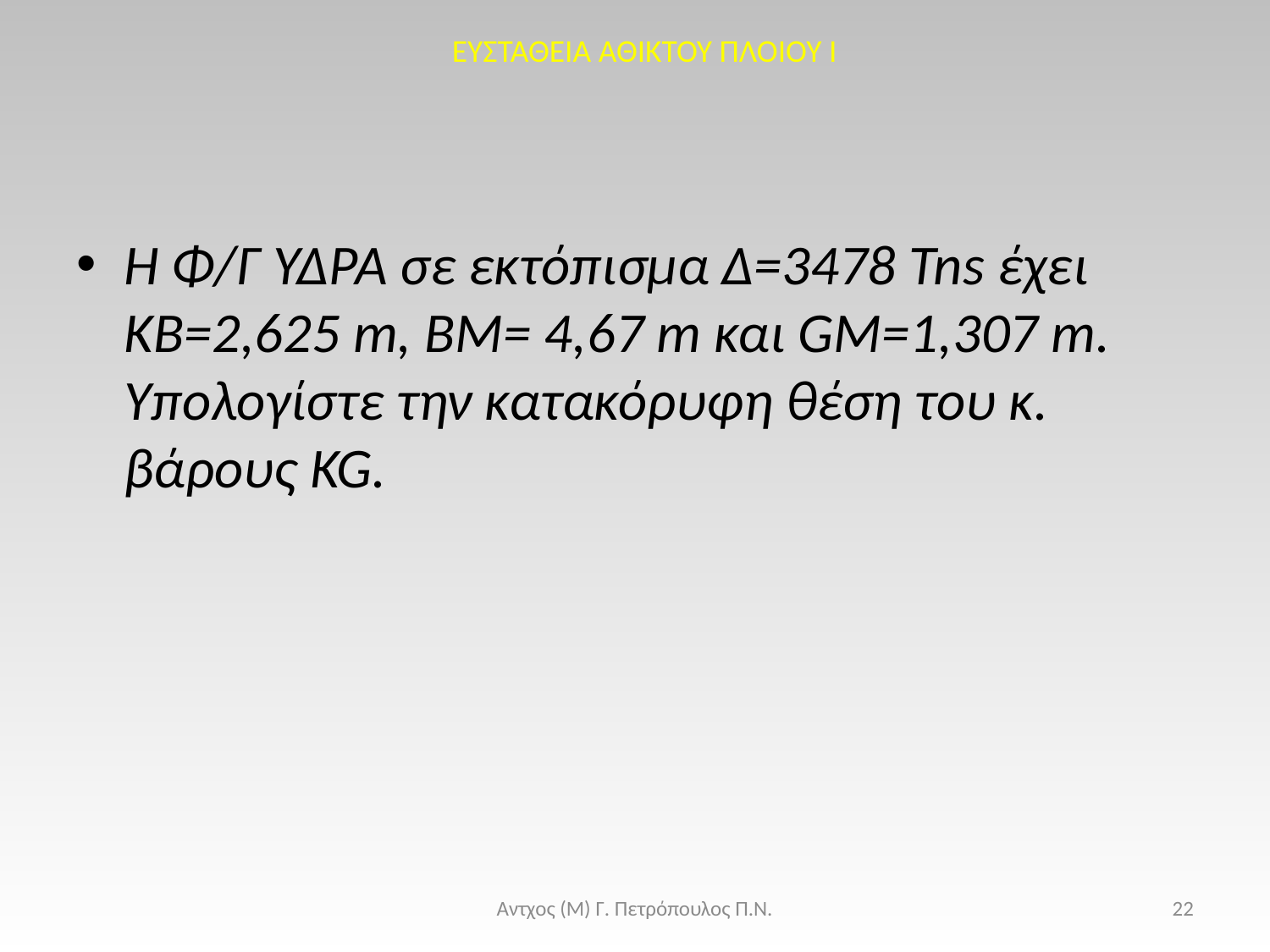

ΕΥΣΤΑΘΕΙΑ ΑΘΙΚΤΟΥ ΠΛΟΙΟΥ I
Η Φ/Γ ΥΔΡΑ σε εκτόπισμα Δ=3478 Tns έχει ΚΒ=2,625 m, ΒΜ= 4,67 m και GM=1,307 m. Yπολογίστε την κατακόρυφη θέση του κ. βάρους KG.
Αντχος (Μ) Γ. Πετρόπουλος Π.Ν.
22